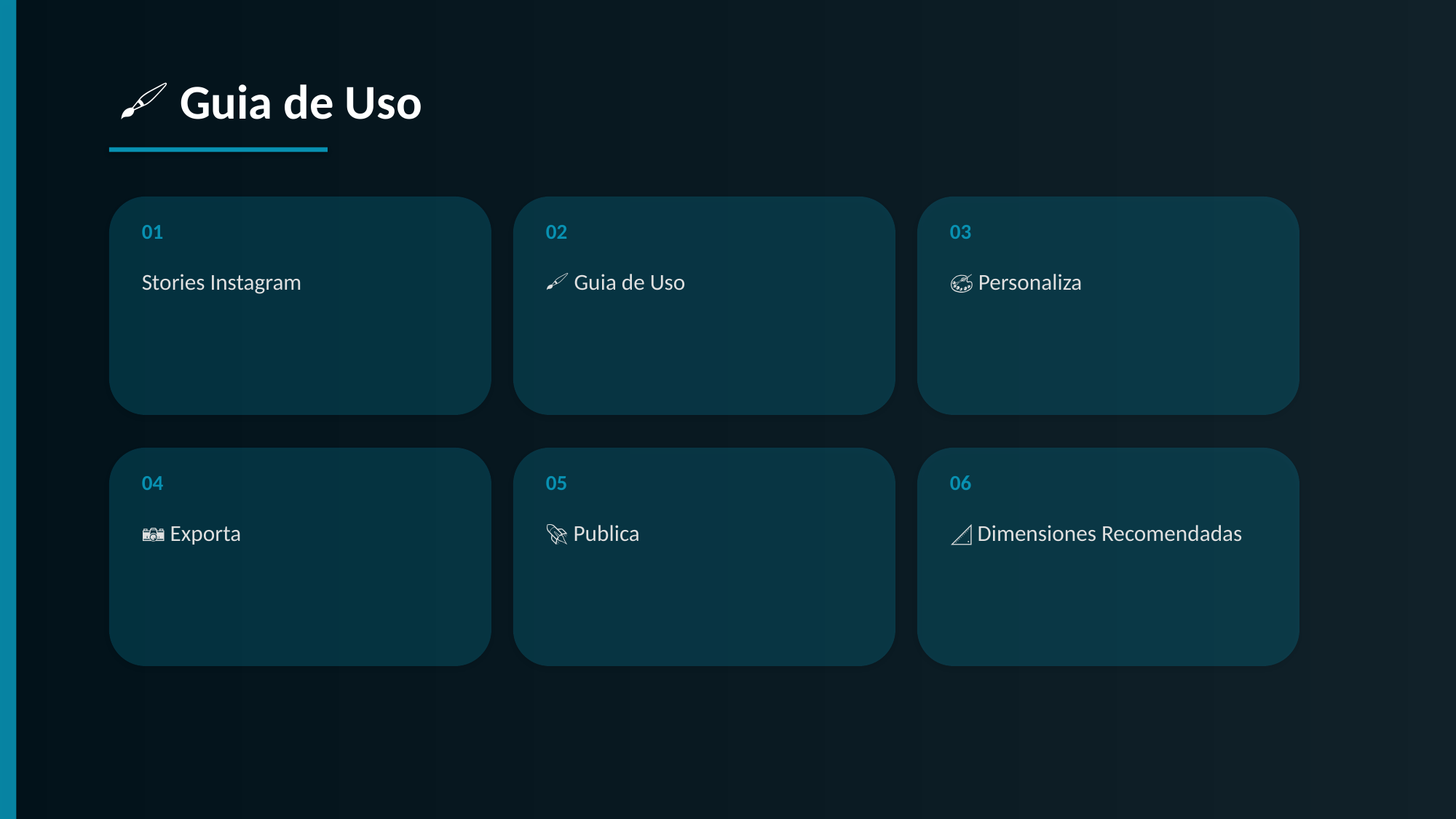

🖌 Guia de Uso

01
02
03
Stories Instagram
🖌 Guia de Uso
🎨 Personaliza

04
05
06
📷 Exporta
🚀 Publica
📐 Dimensiones Recomendadas